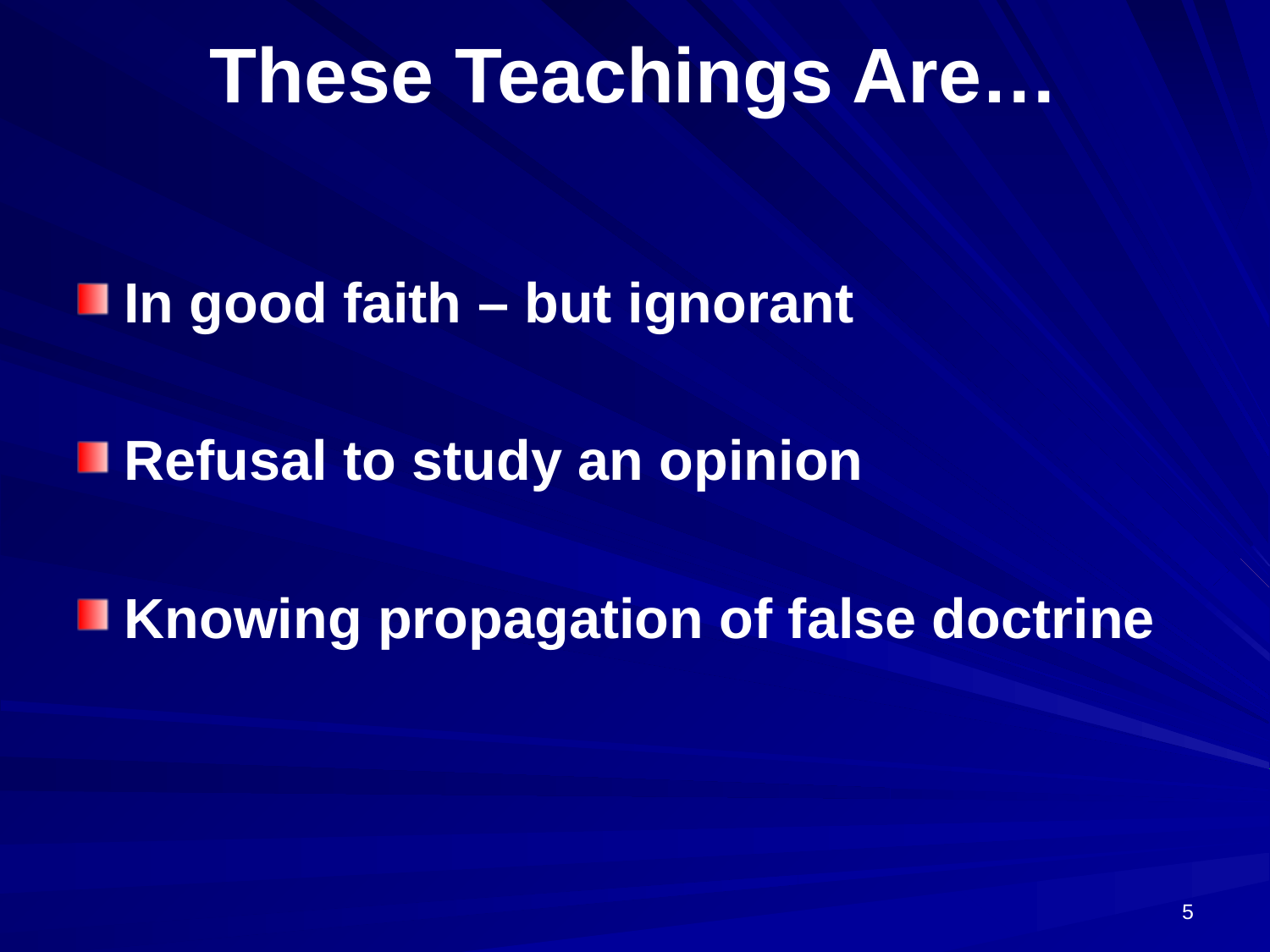

# These Teachings Are…
In good faith – but ignorant

Refusal to study an opinion

Knowing propagation of false doctrine
5